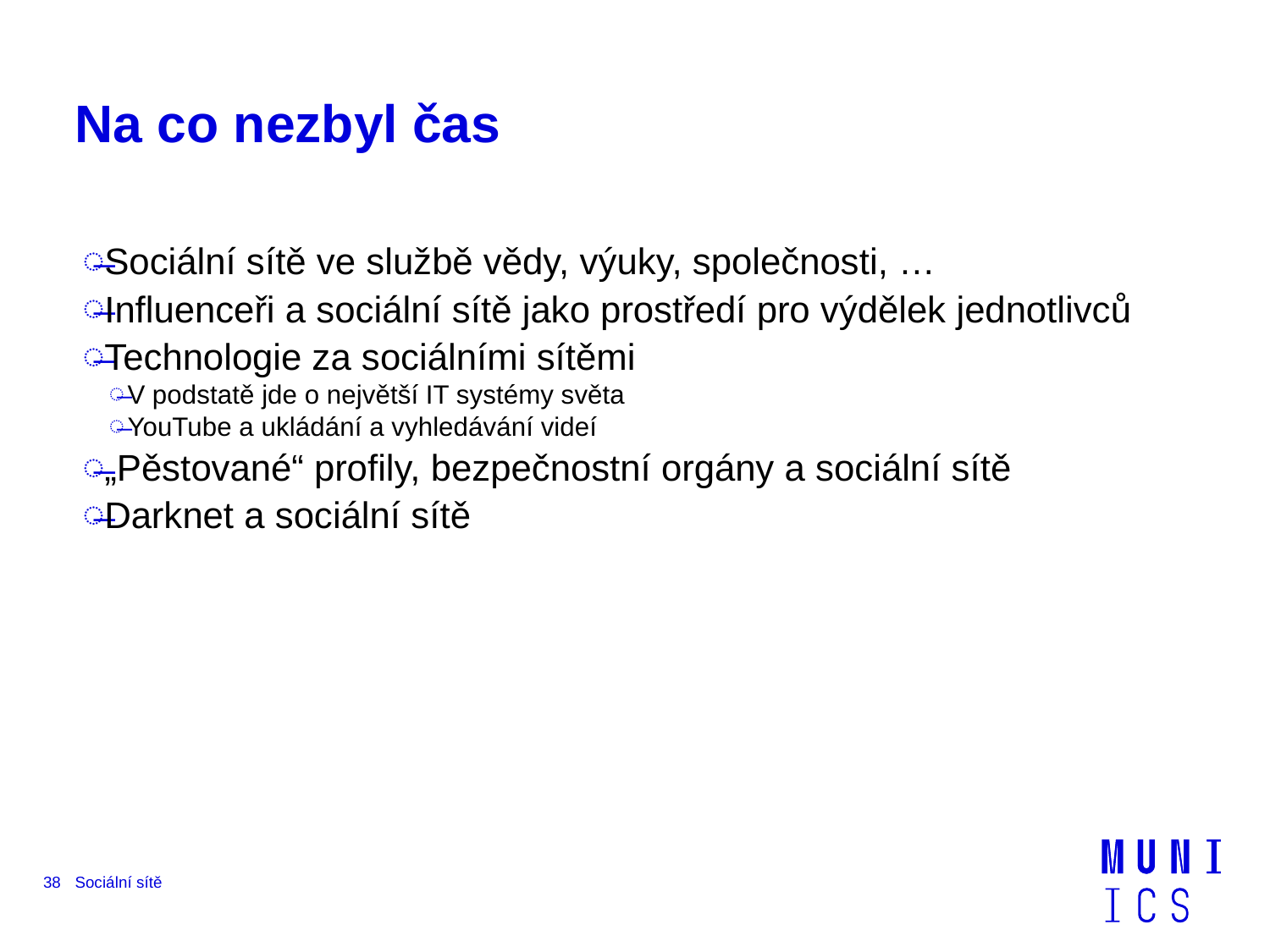

# Na co nezbyl čas
Sociální sítě ve službě vědy, výuky, společnosti, …
Influenceři a sociální sítě jako prostředí pro výdělek jednotlivců
Technologie za sociálními sítěmi
V podstatě jde o největší IT systémy světa
YouTube a ukládání a vyhledávání videí
„Pěstované“ profily, bezpečnostní orgány a sociální sítě
Darknet a sociální sítě

38
Sociální sítě